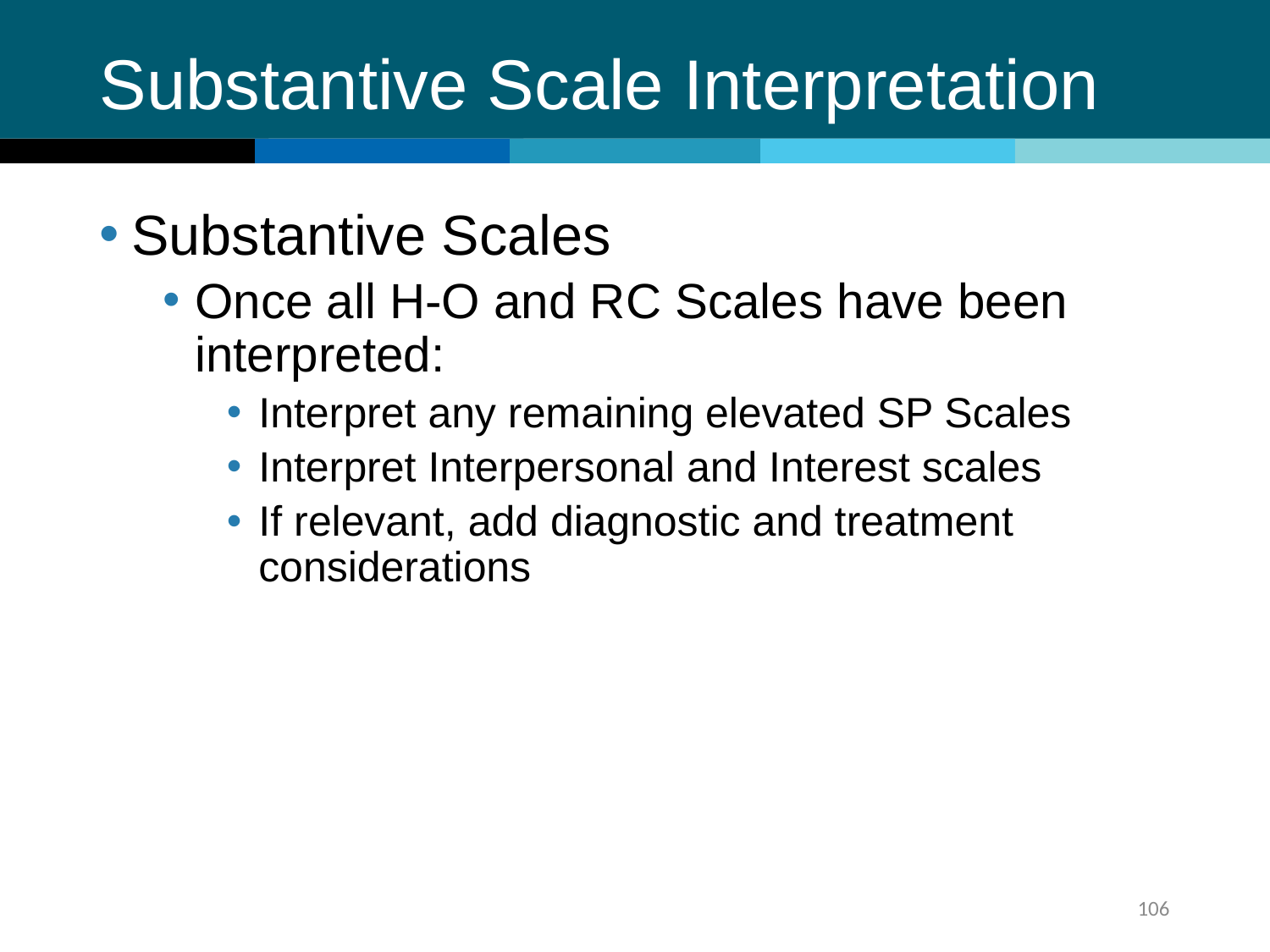

# Substantive Scale Interpretation
Substantive Scales
Once all H-O and RC Scales have been interpreted:
Interpret any remaining elevated SP Scales
Interpret Interpersonal and Interest scales
If relevant, add diagnostic and treatment considerations

106